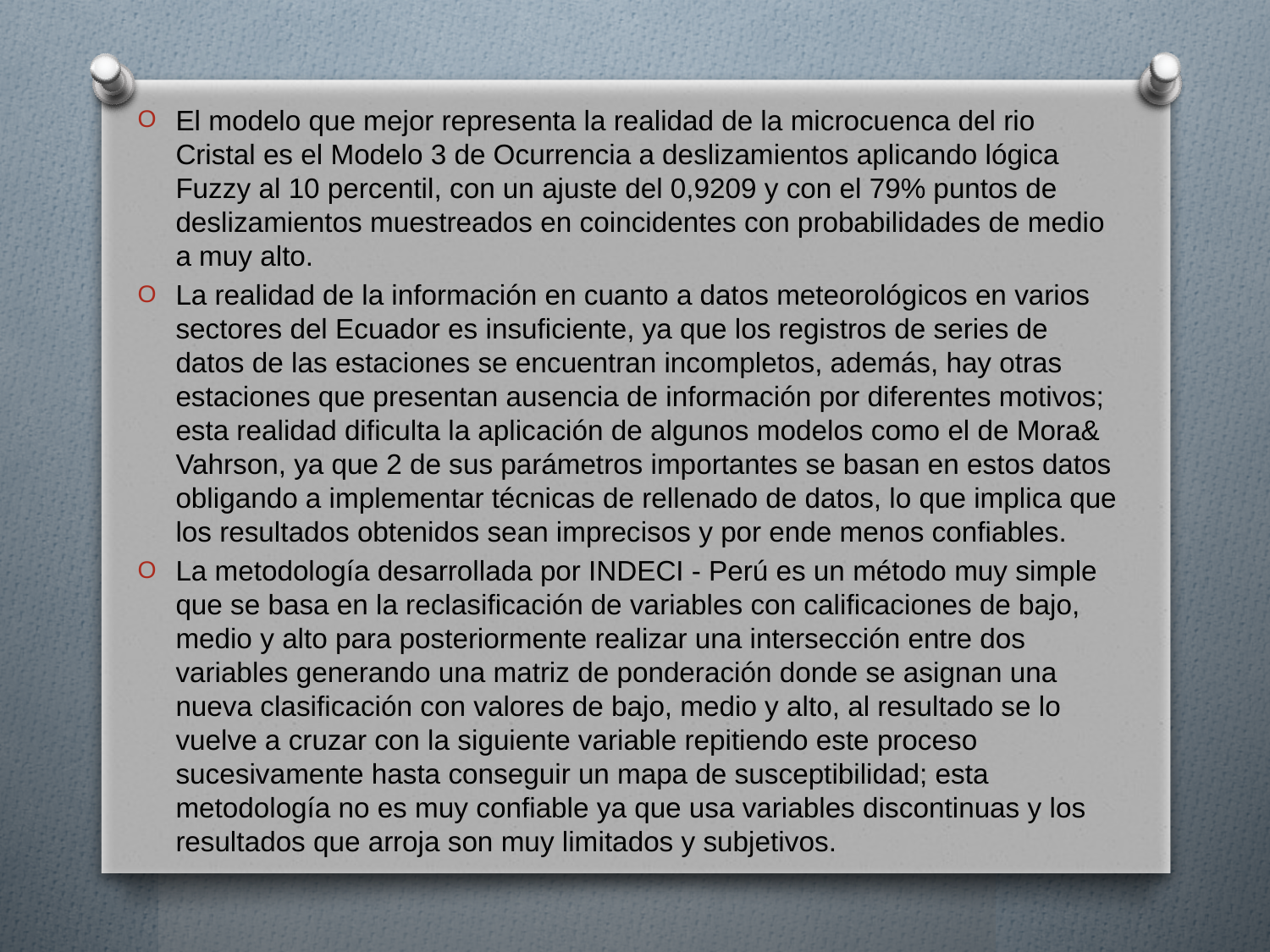

El modelo que mejor representa la realidad de la microcuenca del rio Cristal es el Modelo 3 de Ocurrencia a deslizamientos aplicando lógica Fuzzy al 10 percentil, con un ajuste del 0,9209 y con el 79% puntos de deslizamientos muestreados en coincidentes con probabilidades de medio a muy alto.
La realidad de la información en cuanto a datos meteorológicos en varios sectores del Ecuador es insuficiente, ya que los registros de series de datos de las estaciones se encuentran incompletos, además, hay otras estaciones que presentan ausencia de información por diferentes motivos; esta realidad dificulta la aplicación de algunos modelos como el de Mora& Vahrson, ya que 2 de sus parámetros importantes se basan en estos datos obligando a implementar técnicas de rellenado de datos, lo que implica que los resultados obtenidos sean imprecisos y por ende menos confiables.
La metodología desarrollada por INDECI - Perú es un método muy simple que se basa en la reclasificación de variables con calificaciones de bajo, medio y alto para posteriormente realizar una intersección entre dos variables generando una matriz de ponderación donde se asignan una nueva clasificación con valores de bajo, medio y alto, al resultado se lo vuelve a cruzar con la siguiente variable repitiendo este proceso sucesivamente hasta conseguir un mapa de susceptibilidad; esta metodología no es muy confiable ya que usa variables discontinuas y los resultados que arroja son muy limitados y subjetivos.